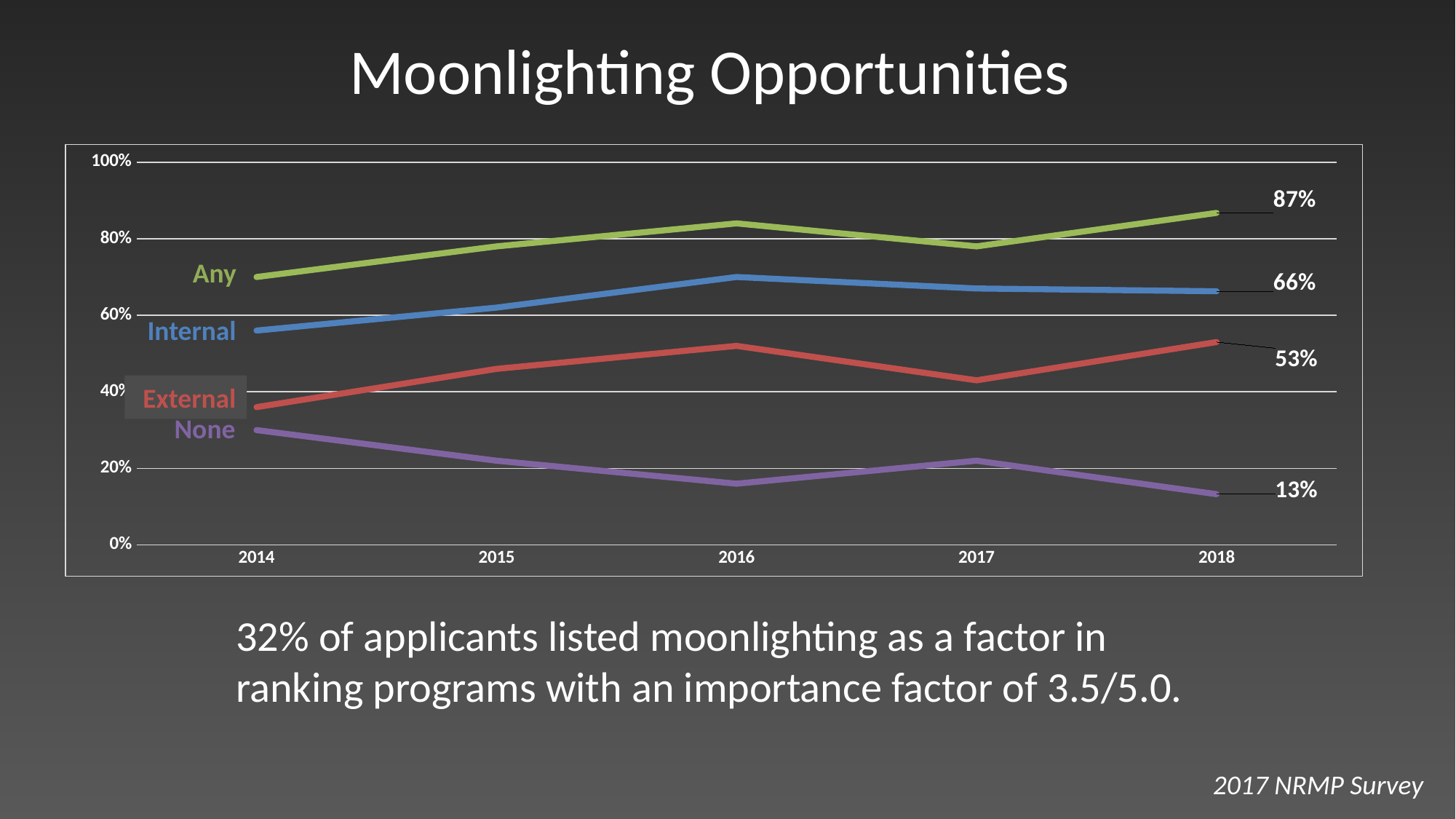

# Moonlighting Opportunities

### Chart

| Category | Internal | External | Any | None |
|---|---|---|---|---|
| 2014 | 0.56 | 0.36 | 0.7 | 0.3 |
| 2015 | 0.62 | 0.46 | 0.78 | 0.21999999999999997 |
| 2016 | 0.7 | 0.52 | 0.84 | 0.16000000000000003 |
| 2017 | 0.67 | 0.43 | 0.78 | 0.21999999999999997 |
| 2018 | 0.6626506024096386 | 0.5301204819277109 | 0.8674698795180723 | 0.13253012048192772 |
Any
Internal
External
None
32% of applicants listed moonlighting as a factor in ranking programs with an importance factor of 3.5/5.0.
2017 NRMP Survey